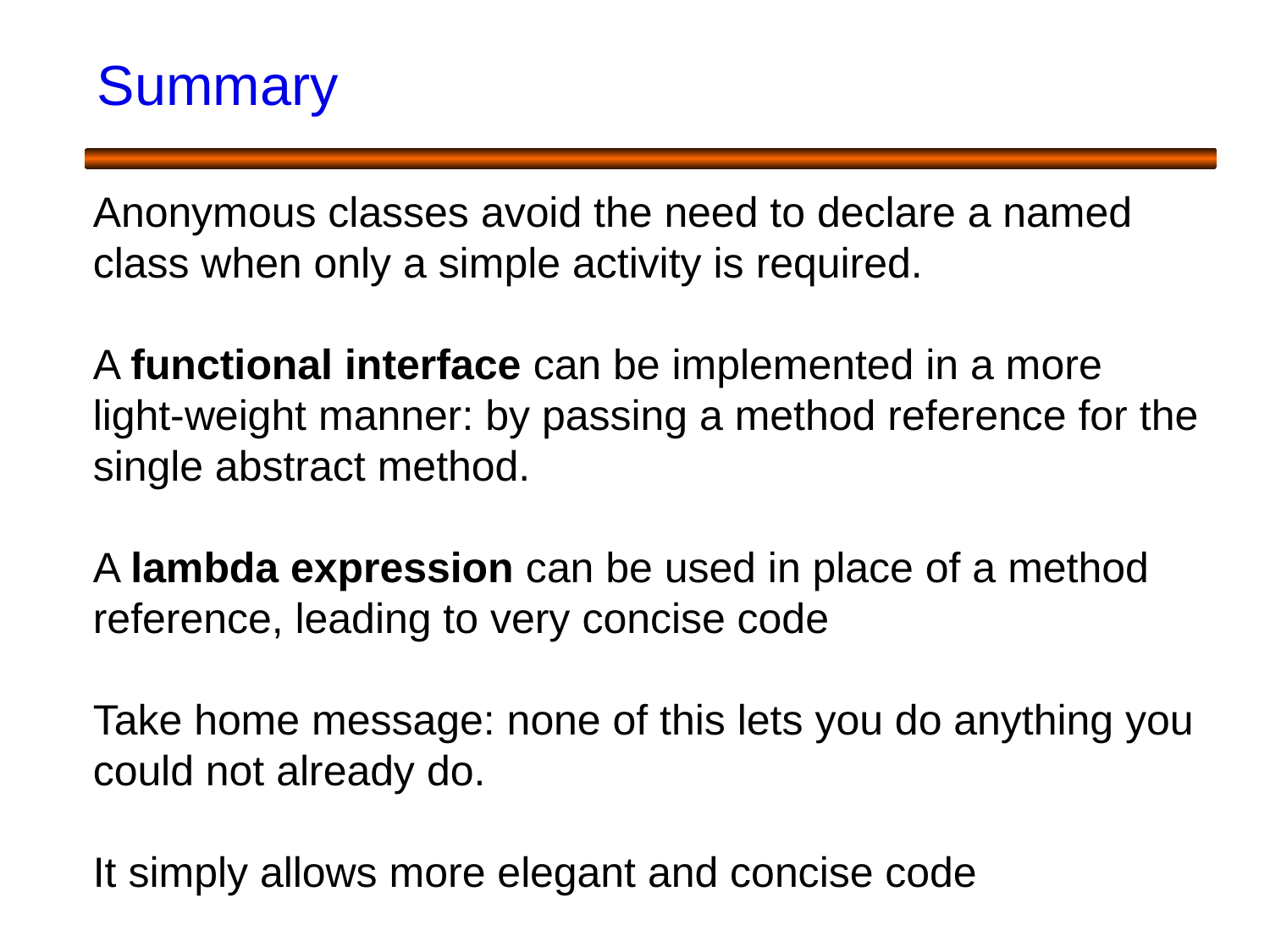

# Summary
Anonymous classes avoid the need to declare a named class when only a simple activity is required.

A functional interface can be implemented in a more light-weight manner: by passing a method reference for the single abstract method.

A lambda expression can be used in place of a method reference, leading to very concise code

Take home message: none of this lets you do anything you could not already do.

It simply allows more elegant and concise code